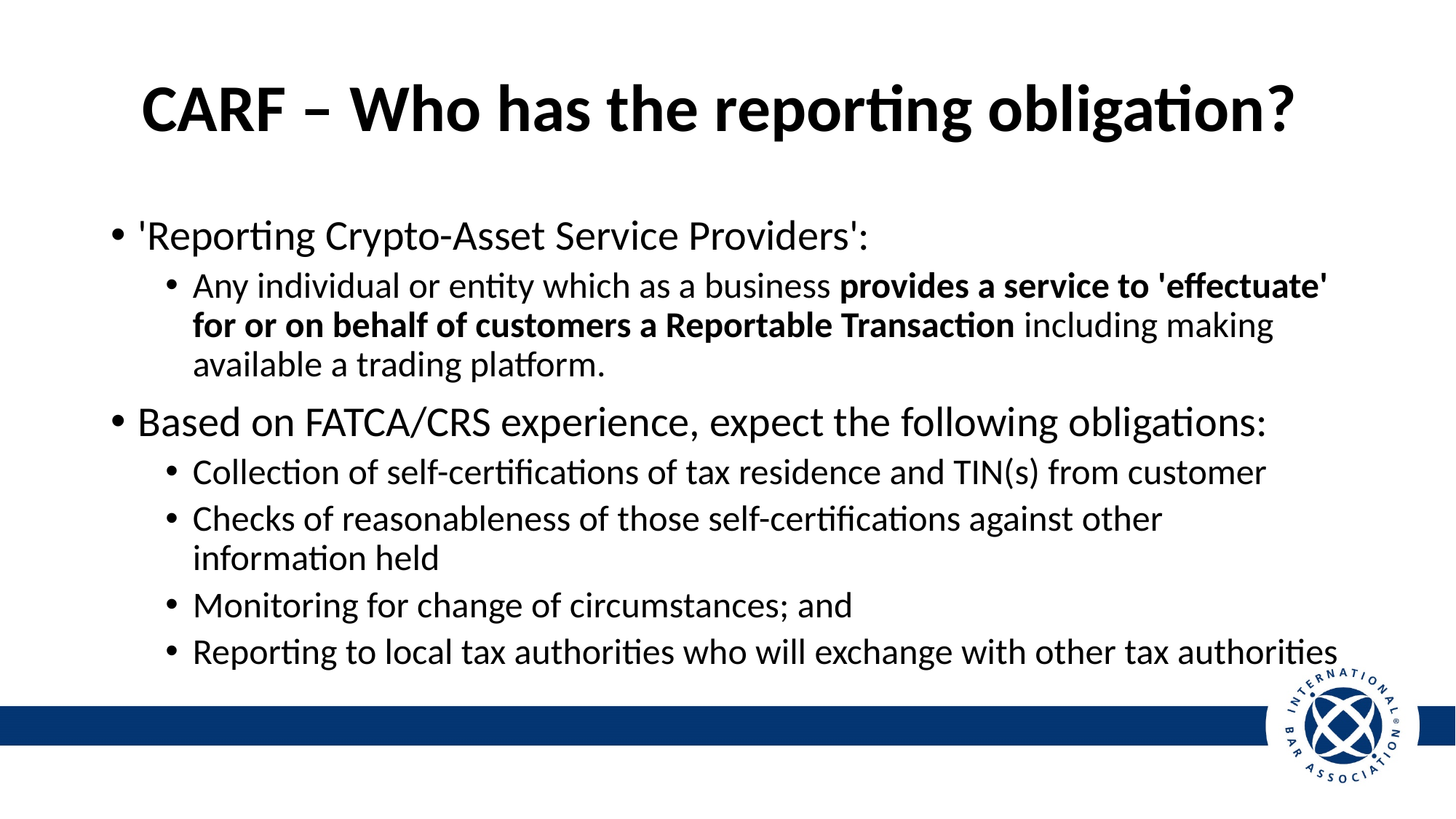

# CARF – Who has the reporting obligation?
'Reporting Crypto-Asset Service Providers':
Any individual or entity which as a business provides a service to 'effectuate' for or on behalf of customers a Reportable Transaction including making available a trading platform.
Based on FATCA/CRS experience, expect the following obligations:
Collection of self-certifications of tax residence and TIN(s) from customer
Checks of reasonableness of those self-certifications against other information held
Monitoring for change of circumstances; and
Reporting to local tax authorities who will exchange with other tax authorities